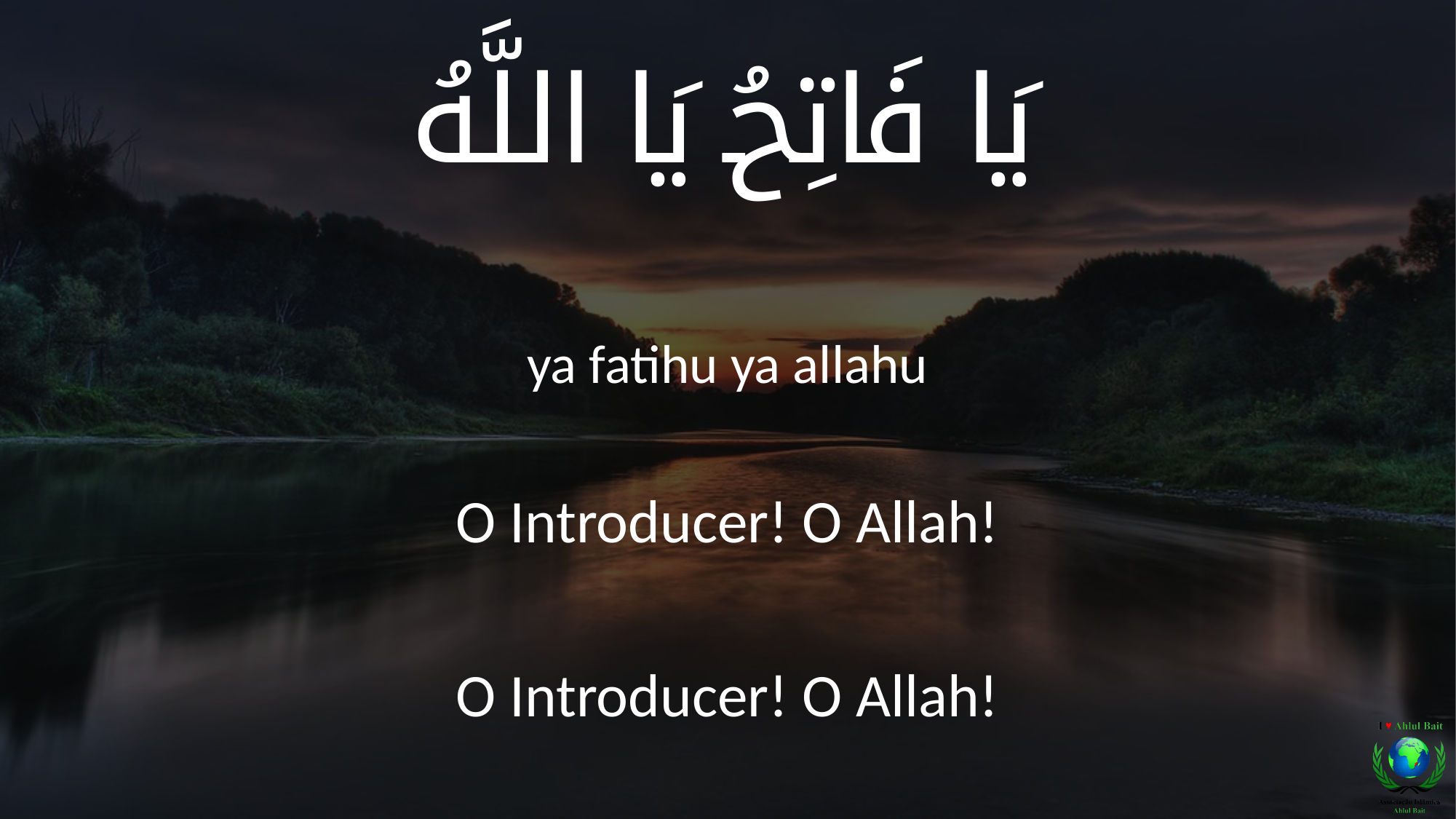

يَا فَاتِحُ يَا اللَّهُ
ya fatihu ya allahu
O Introducer! O Allah!
O Introducer! O Allah!